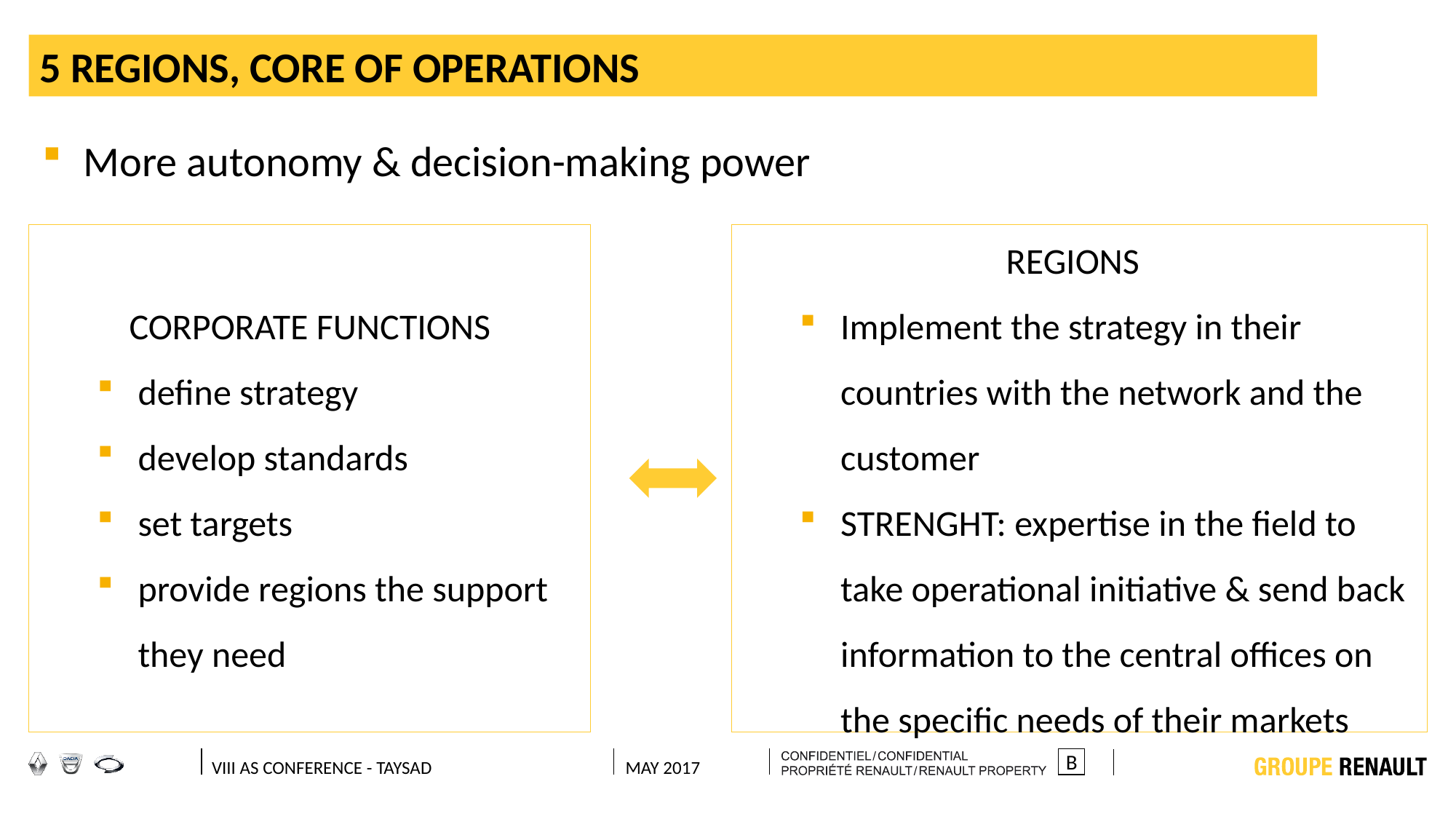

5 REGIONS, CORE OF OPERATIONS
More autonomy & decision-making power
CORPORATE FUNCTIONS
define strategy
develop standards
set targets
provide regions the support
they need
REGIONS
Implement the strategy in their countries with the network and the customer
STRENGHT: expertise in the field to take operational initiative & send back information to the central offices on the specific needs of their markets